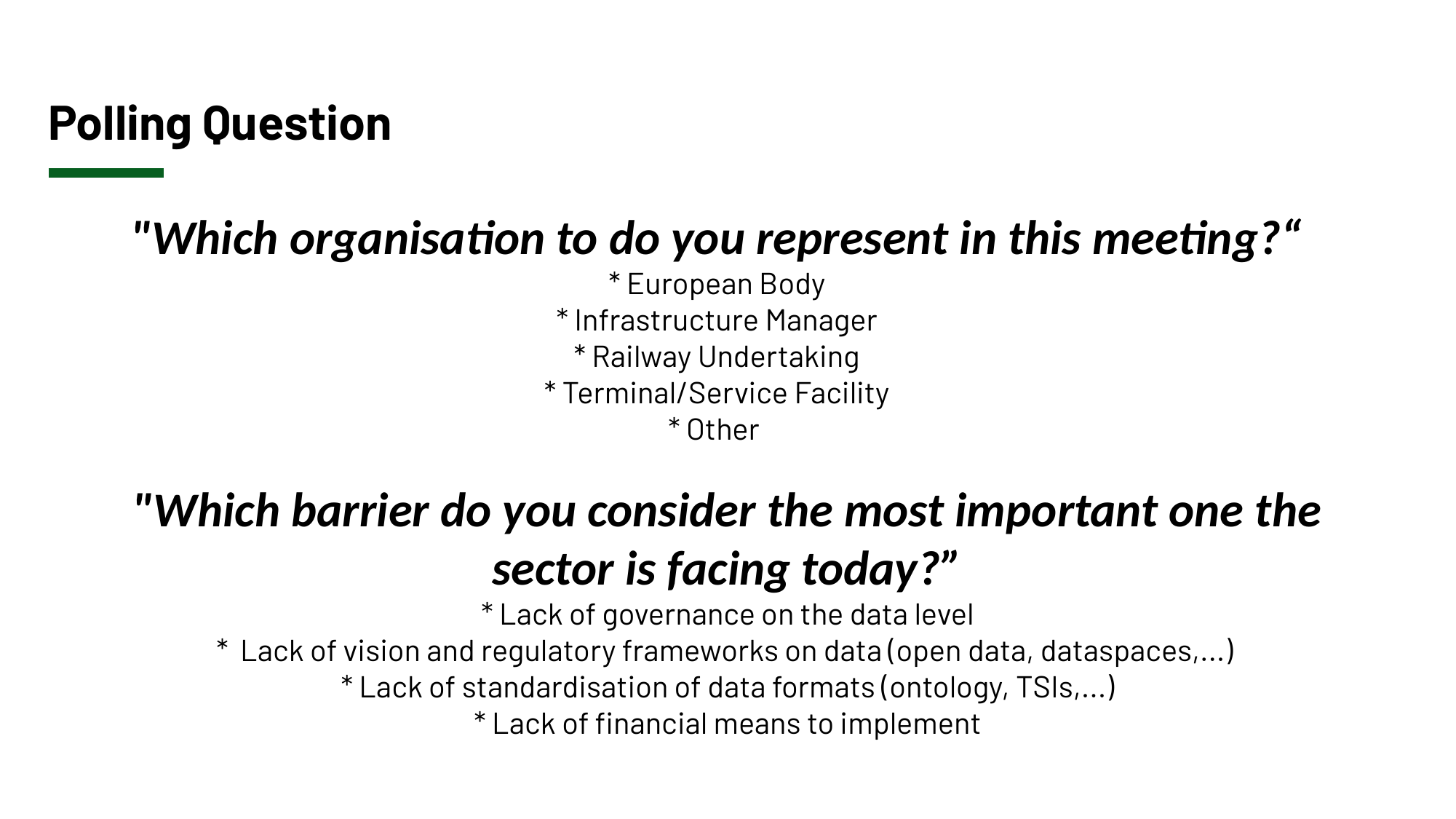

# Polling Question
"Which organisation to do you represent in this meeting?“
* European Body
* Infrastructure Manager
* Railway Undertaking
* Terminal/Service Facility
* Other
"Which barrier do you consider the most important one the sector is facing today?”
* Lack of governance on the data level
*  Lack of vision and regulatory frameworks on data (open data, dataspaces,...)
* Lack of standardisation of data formats (ontology, TSIs,...)
* Lack of financial means to implement